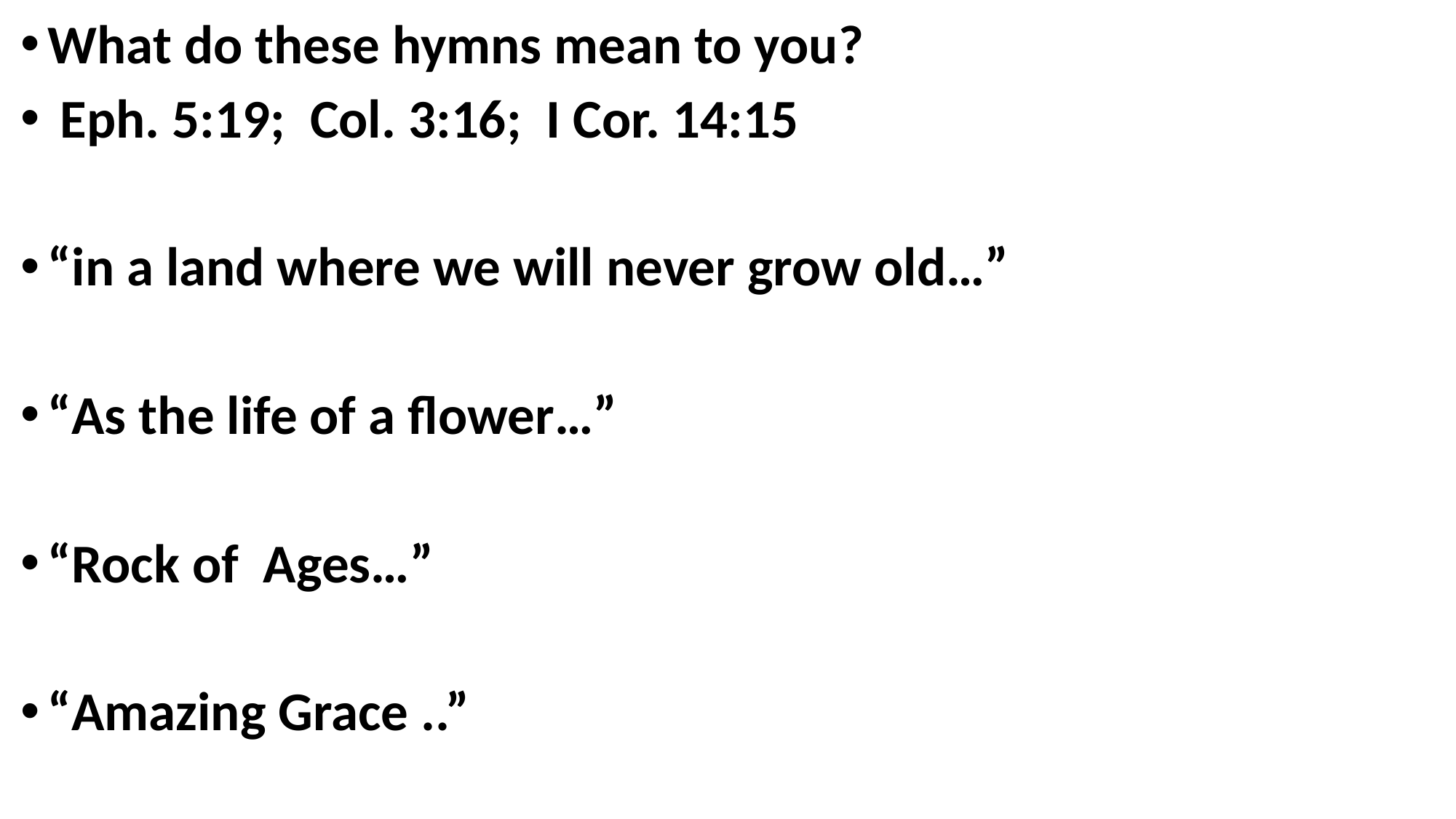

What do these hymns mean to you?
 Eph. 5:19;  Col. 3:16;  I Cor. 14:15

“in a land where we will never grow old…”

“As the life of a flower…”

“Rock of  Ages…”

“Amazing Grace ..”